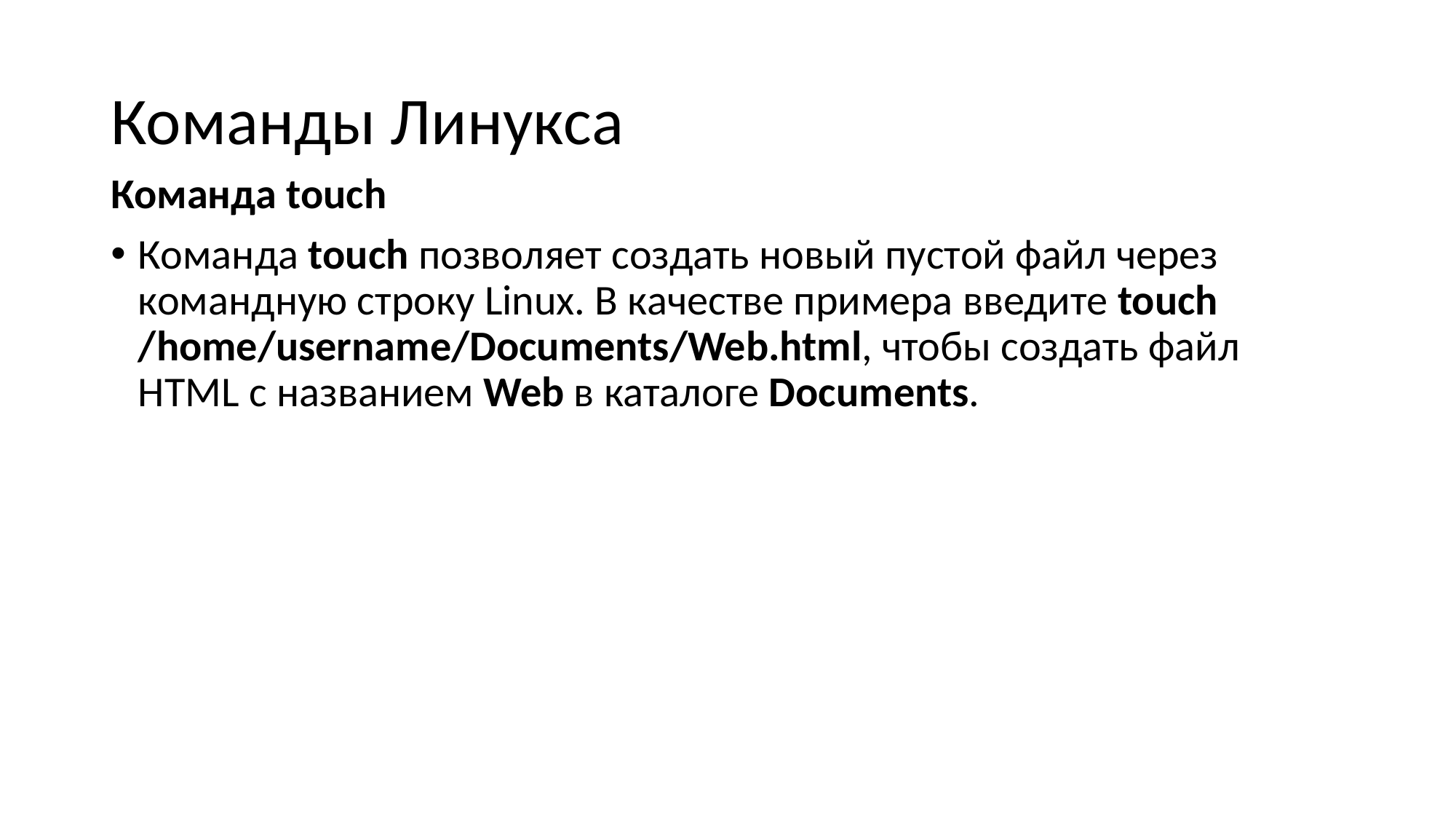

# Команды Линукса
Команда touch
Команда touch позволяет создать новый пустой файл через командную строку Linux. В качестве примера введите touch /home/username/Documents/Web.html, чтобы создать файл HTML с названием Web в каталоге Documents.